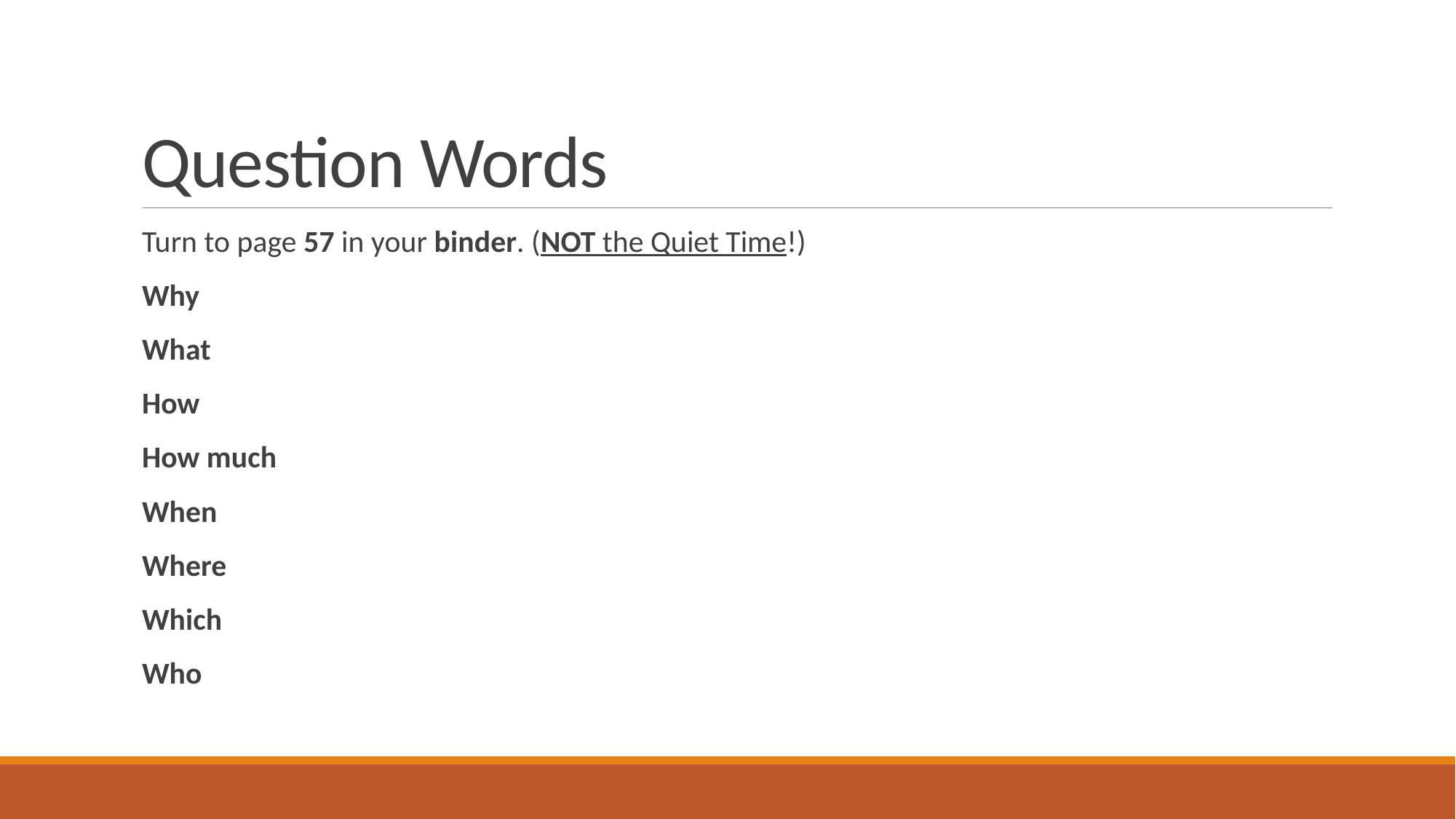

# Question Words
Turn to page 57 in your binder. (NOT the Quiet Time!)
Why
What
How
How much
When
Where
Which
Who